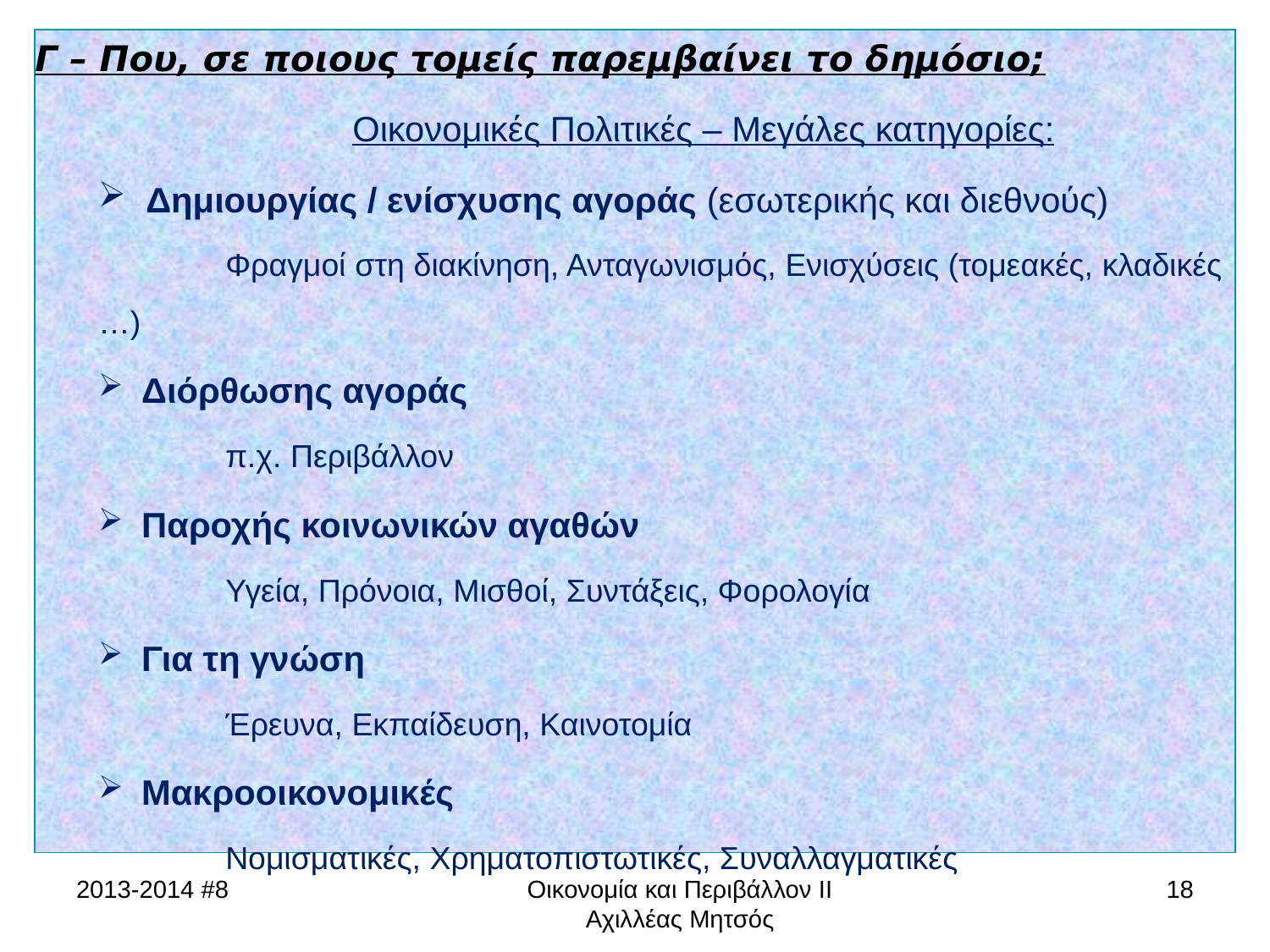

Γ – Που, σε ποιους τομείς παρεμβαίνει το δημόσιο;
		Οικονομικές Πολιτικές – Μεγάλες κατηγορίες:
  Δημιουργίας / ενίσχυσης αγοράς (εσωτερικής και διεθνούς)
	Φραγμοί στη διακίνηση, Ανταγωνισμός, Ενισχύσεις (τομεακές, κλαδικές …)
  Διόρθωσης αγοράς
	π.χ. Περιβάλλον
  Παροχής κοινωνικών αγαθών
	Υγεία, Πρόνοια, Μισθοί, Συντάξεις, Φορολογία
  Για τη γνώση
	Έρευνα, Εκπαίδευση, Καινοτομία
  Μακροοικονομικές
	Νομισματικές, Χρηματοπιστωτικές, Συναλλαγματικές
2013-2014 #8
Οικονομία και Περιβάλλον ΙΙ Αχιλλέας Μητσός
18